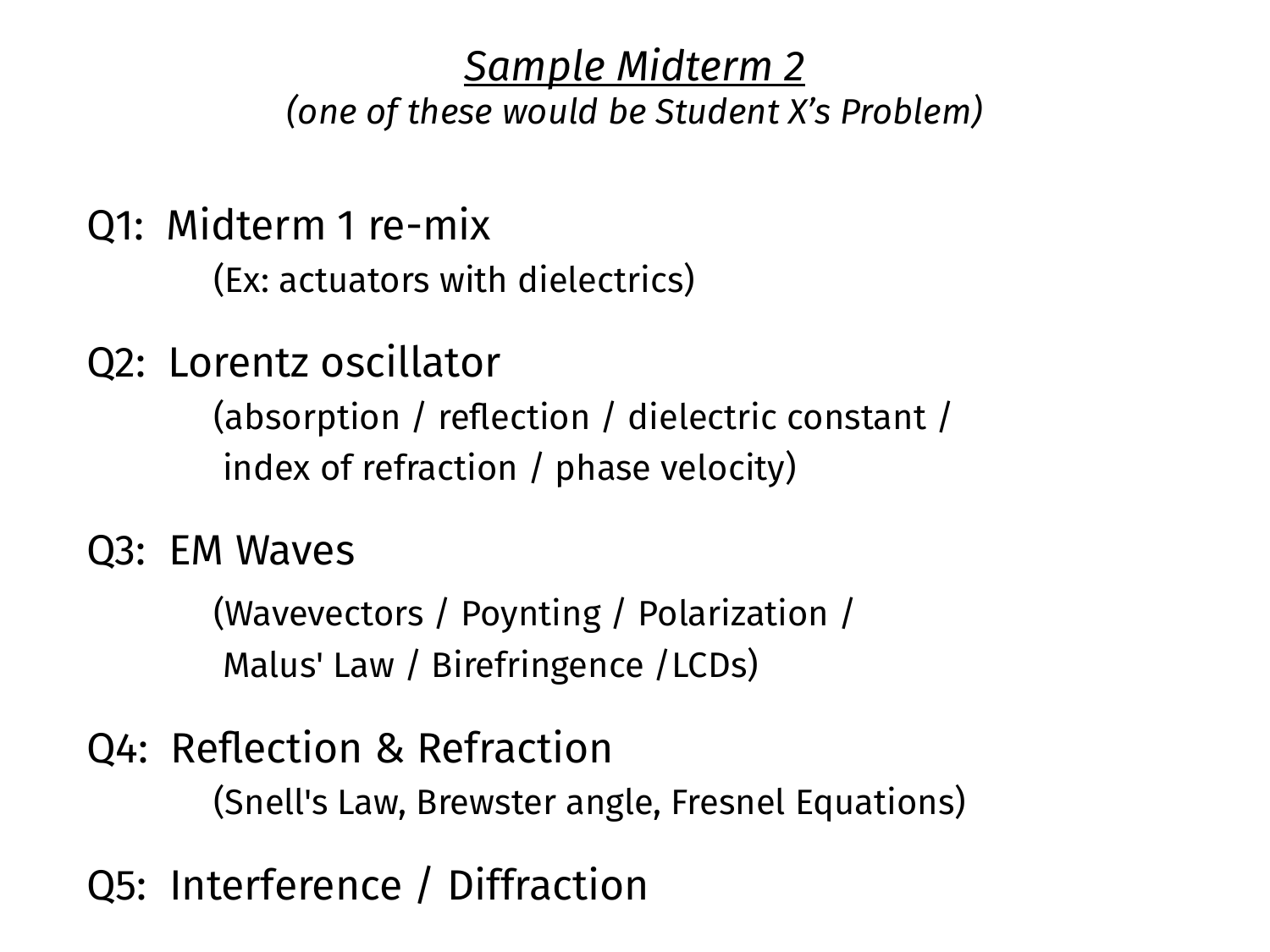

Sample Midterm 2
(one of these would be Student X’s Problem)
Q1:  Midterm 1 re-mix
	(Ex: actuators with dielectrics)

Q2:  Lorentz oscillator
	(absorption / reflection / dielectric constant /
	 index of refraction / phase velocity)

Q3:  EM Waves
	(Wavevectors / Poynting / Polarization /
	 Malus' Law / Birefringence /LCDs)

Q4:  Reflection & Refraction
	(Snell's Law, Brewster angle, Fresnel Equations)

Q5:  Interference / Diffraction